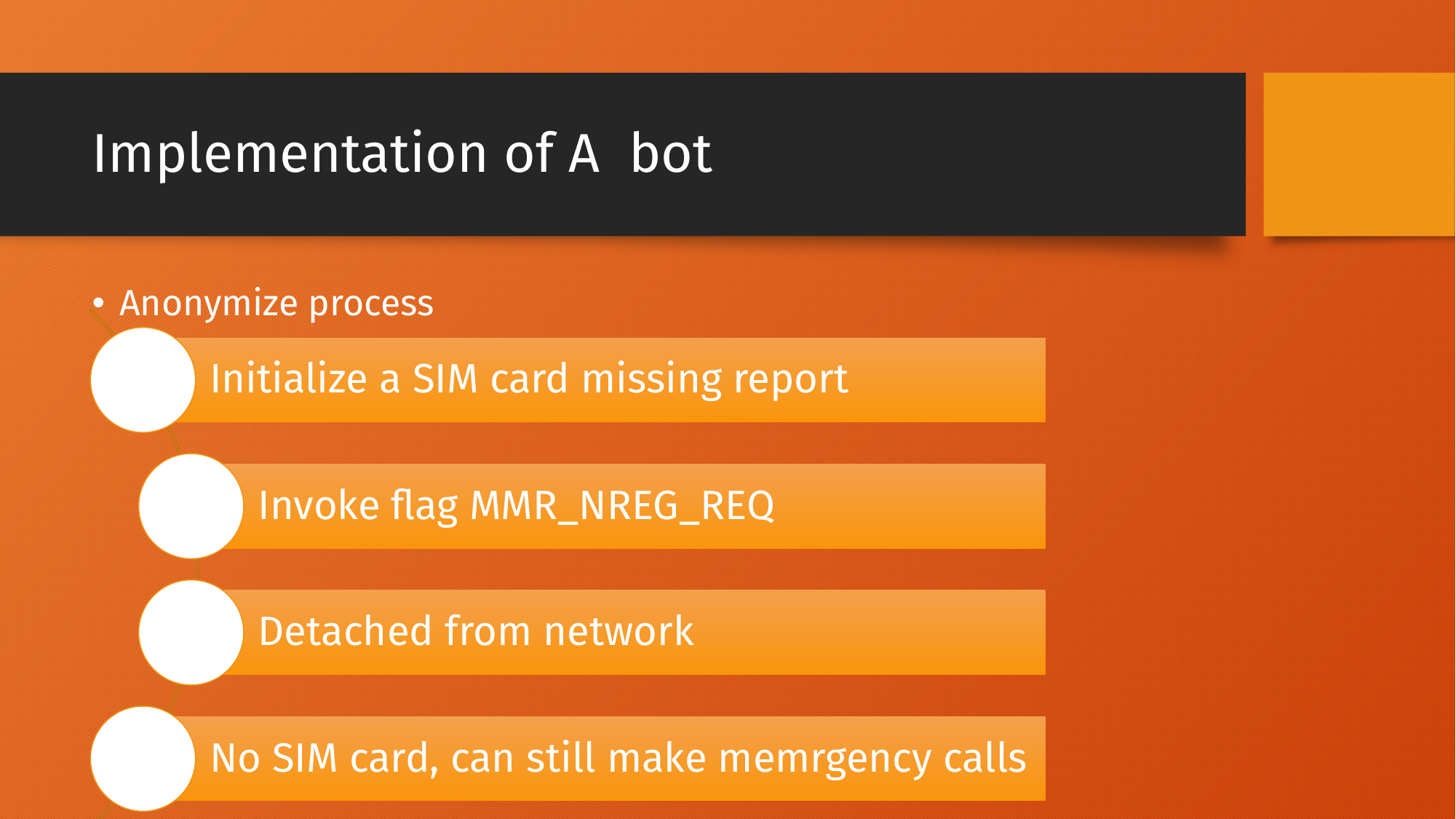

# Implementation of A  bot
Anonymize process

Initialize a SIM card missing report
Invoke flag MMR_NREG_REQ
Detached from network
No SIM card, can still make memrgency calls